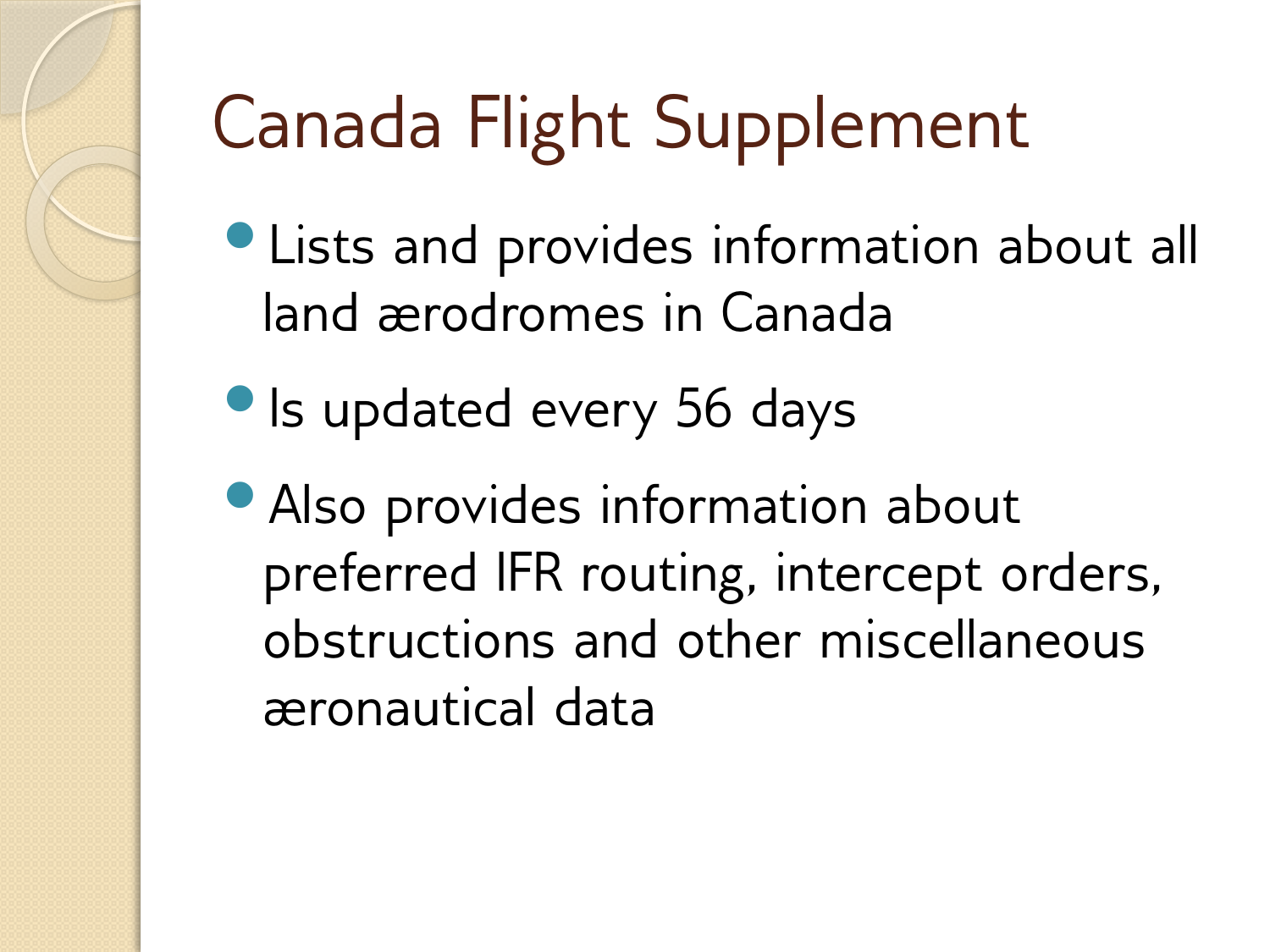

# Canada Flight Supplement
Lists and provides information about all land aerodromes in Canada
Is updated every 56 days
Also provides information about preferred IFR routing, intercept orders, obstructions and other miscellaneous aeronautical data